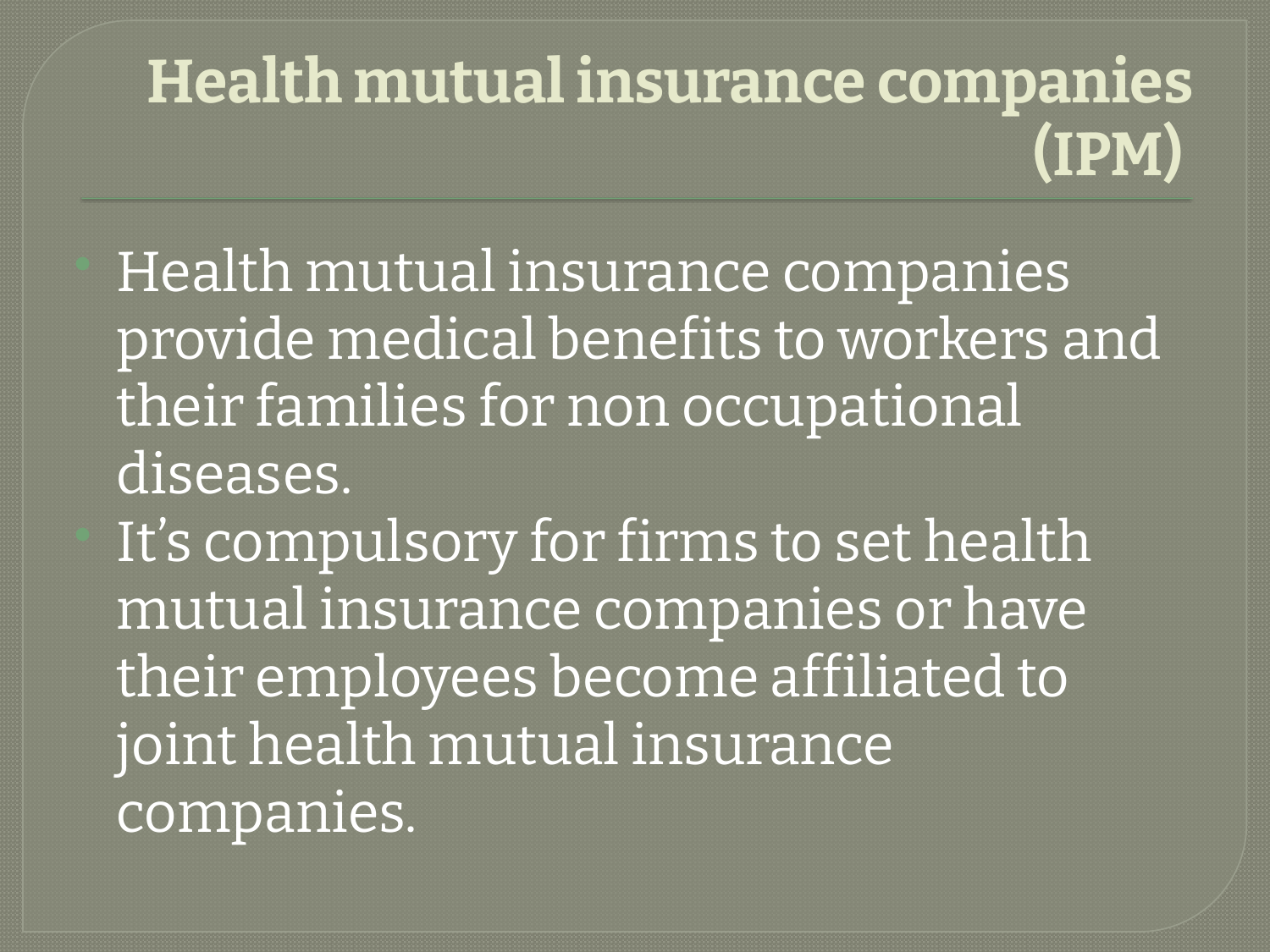

# Health mutual insurance companies (IPM)
Health mutual insurance companies provide medical benefits to workers and their families for non occupational diseases.
It’s compulsory for firms to set health mutual insurance companies or have their employees become affiliated to joint health mutual insurance companies.